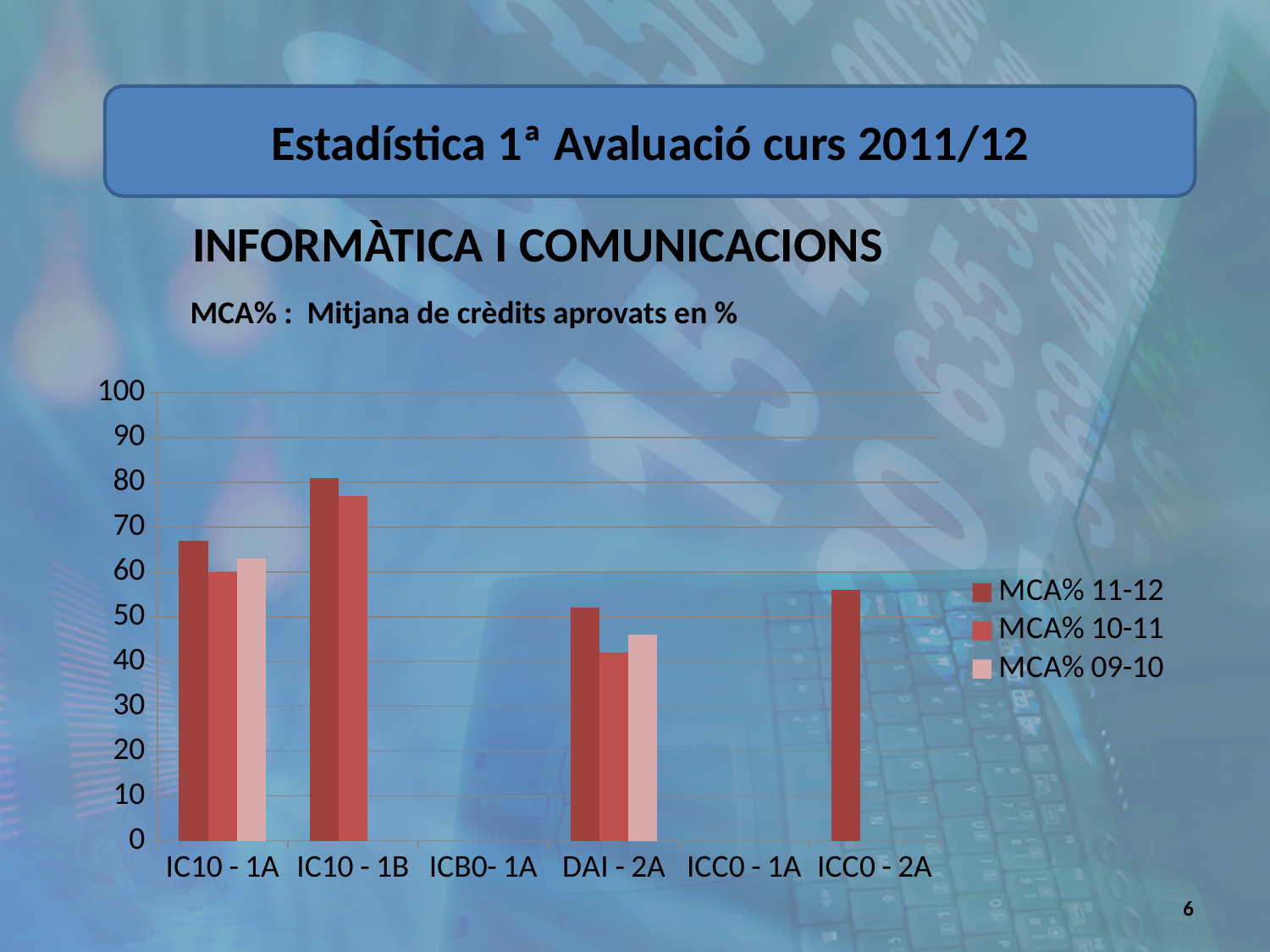

Estadística 1ª Avaluació curs 2011/12
INFORMÀTICA I COMUNICACIONS
MCA% :  Mitjana de crèdits aprovats en %

### Chart

| Category | MCA% 11-12 | MCA% 10-11 | MCA% 09-10 |
|---|---|---|---|
| IC10 - 1A | 67.0 | 60.0 | 63.0 |
| IC10 - 1B | 81.0 | 77.0 | None |
| ICB0- 1A | None | None | None |
| DAI - 2A | 52.0 | 42.0 | 46.0 |
| ICC0 - 1A | None | None | None |
| ICC0 - 2A | 56.0 | None | None |
6